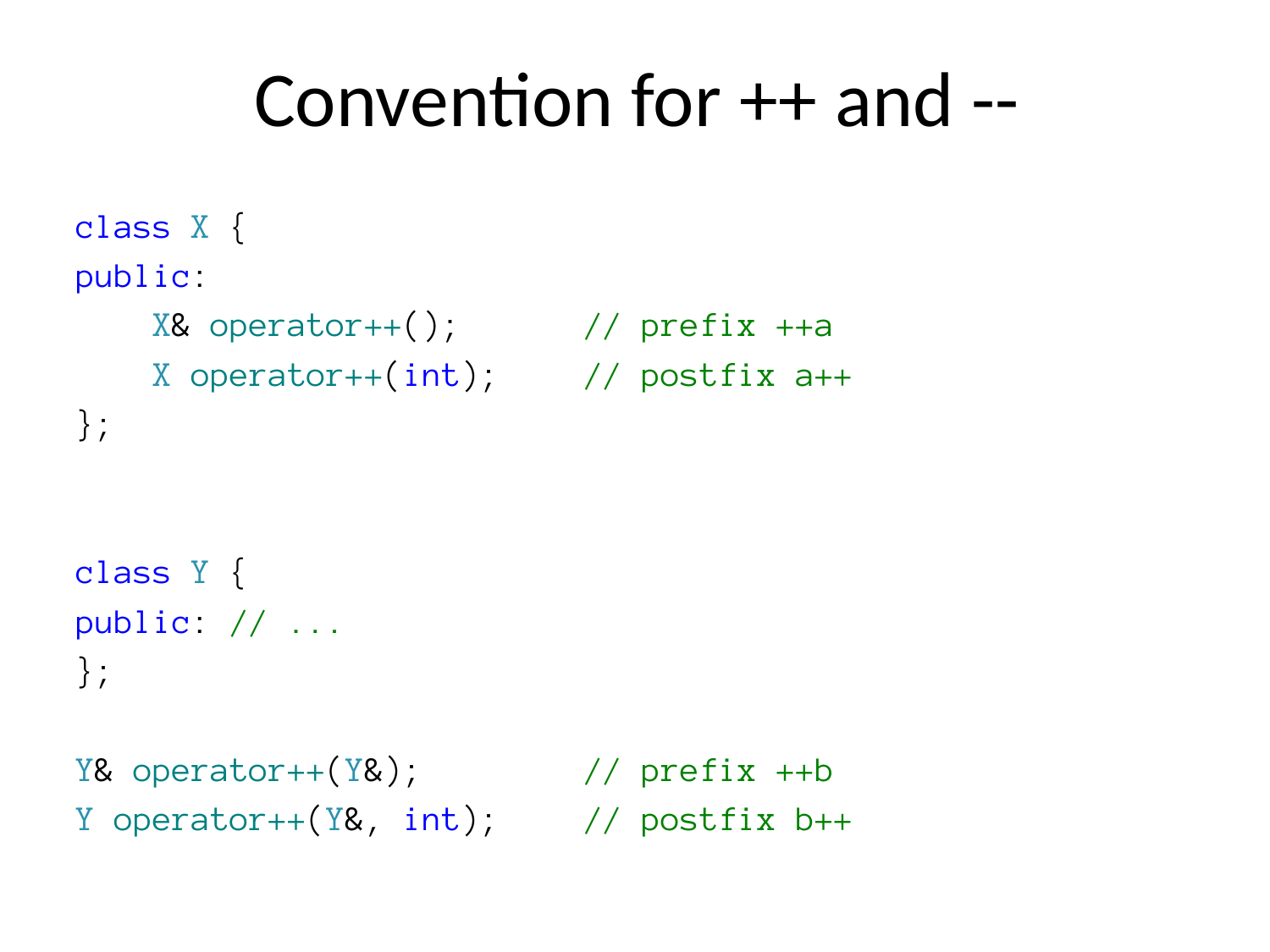

# Convention for ++ and --
class X {
public:
    X& operator++(); 	// prefix ++a
    X operator++(int); 	// postfix a++
};

class Y {
public: // ...
};

Y& operator++(Y&);    	// prefix ++b
Y operator++(Y&, int); 	// postfix b++